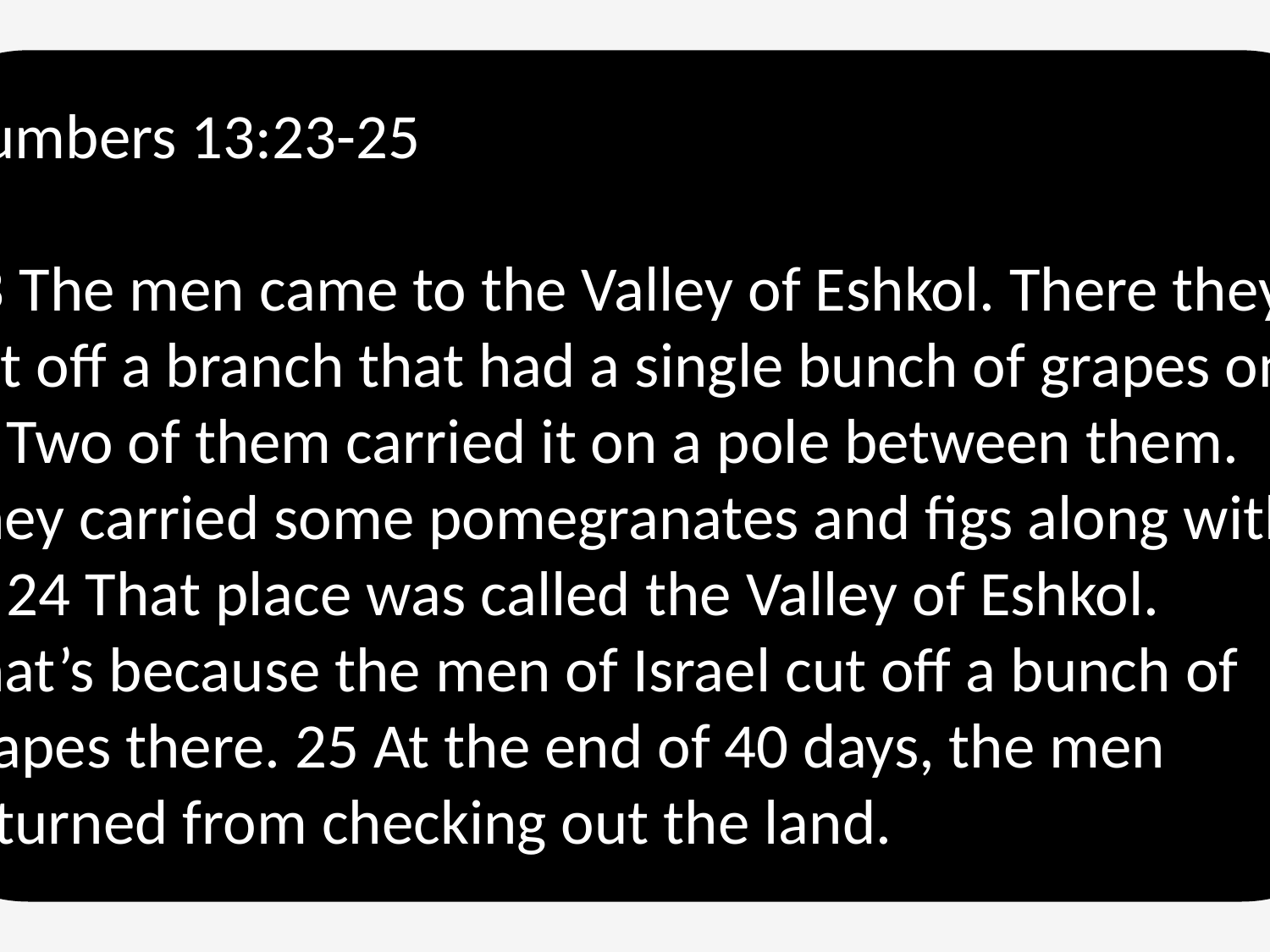

Numbers 13:23-25

23 The men came to the Valley of Eshkol. There they cut off a branch that had a single bunch of grapes on it. Two of them carried it on a pole between them. They carried some pomegranates and figs along with it. 24 That place was called the Valley of Eshkol. That’s because the men of Israel cut off a bunch of grapes there. 25 At the end of 40 days, the men returned from checking out the land.